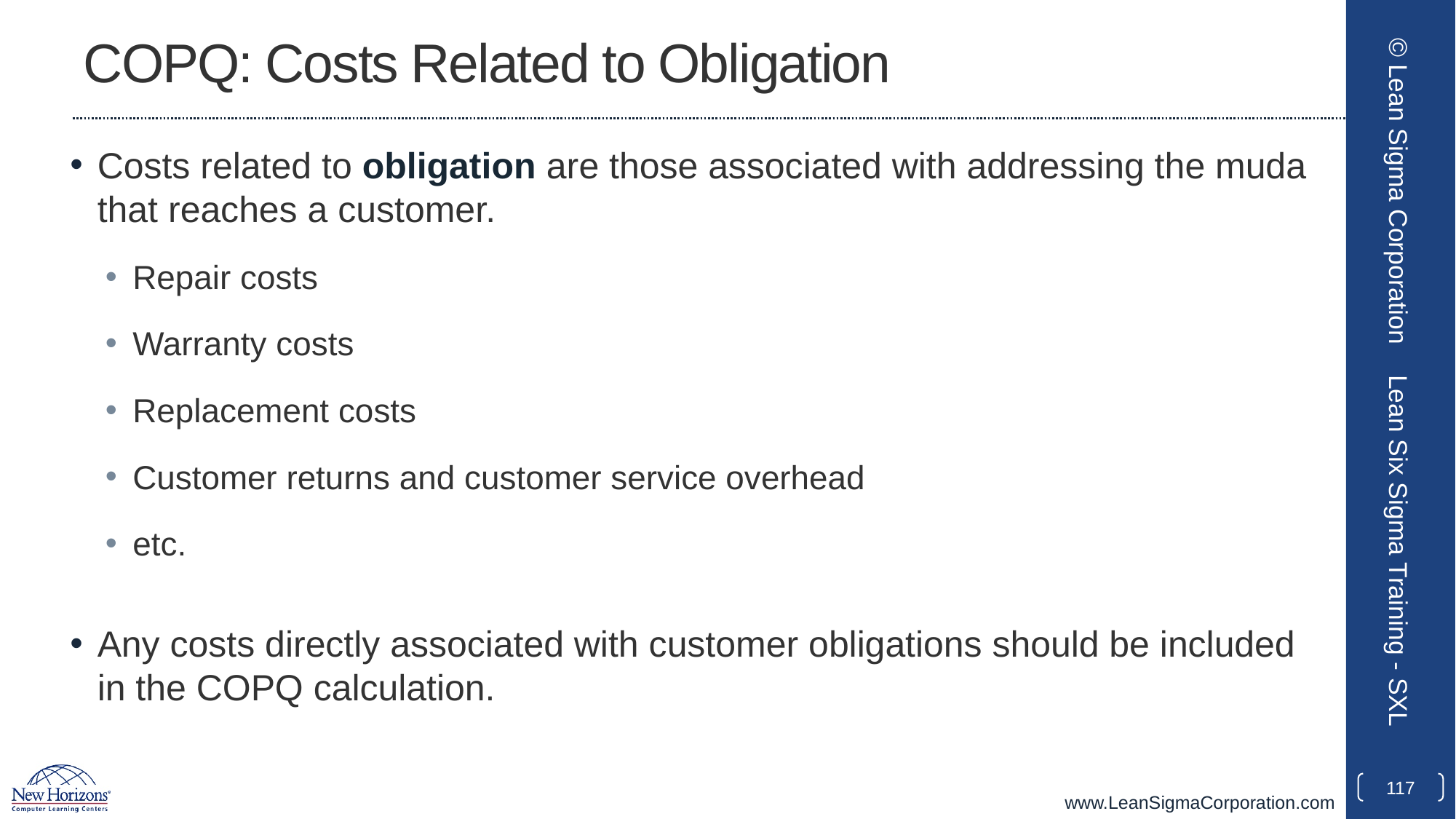

# COPQ: Costs Related to Obligation
Costs related to obligation are those associated with addressing the muda that reaches a customer.
Repair costs
Warranty costs
Replacement costs
Customer returns and customer service overhead
etc.

Any costs directly associated with customer obligations should be included in the COPQ calculation.

© Lean Sigma Corporation
Lean Six Sigma Training - SXL
117